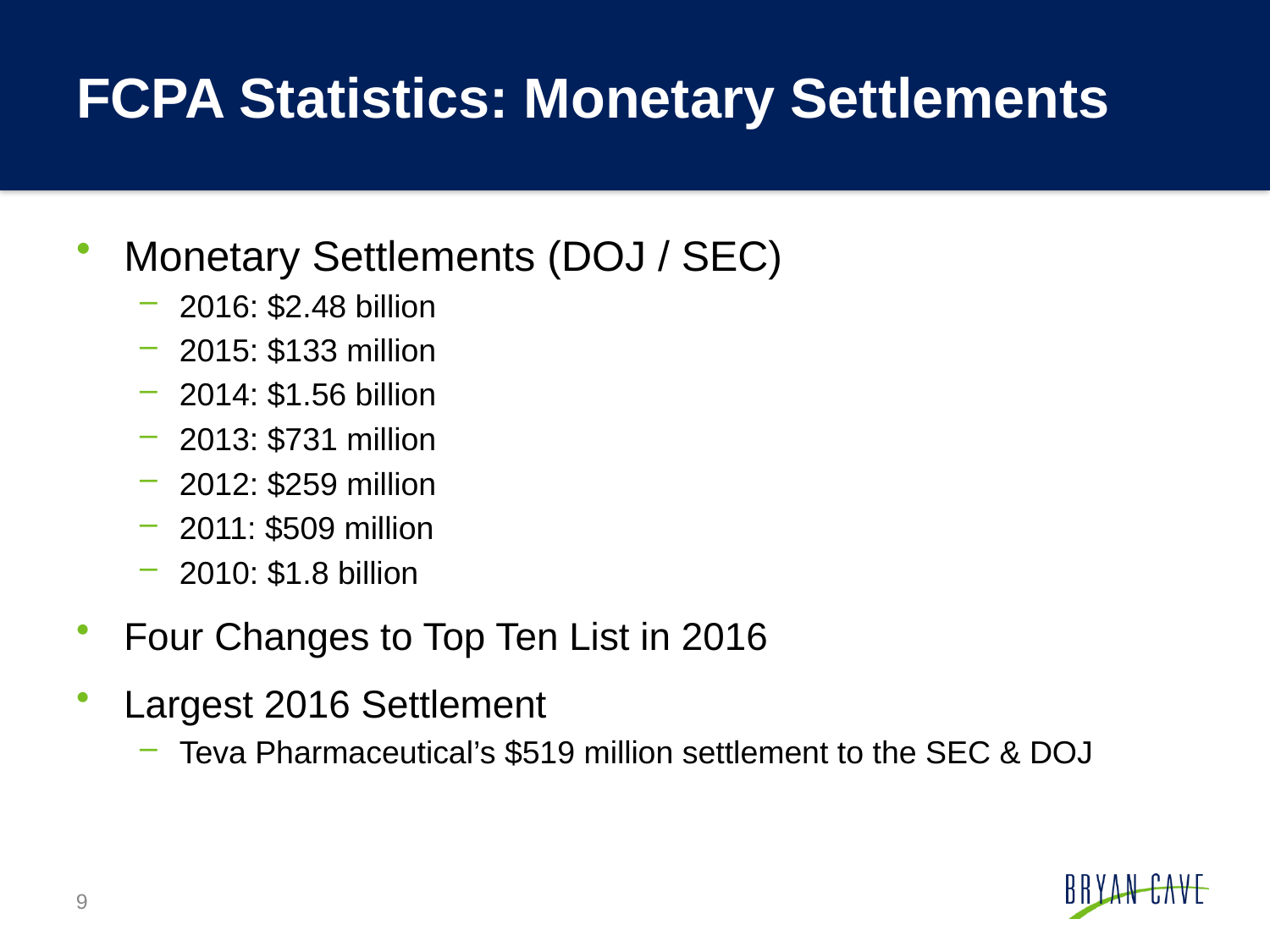

# FCPA Statistics: Monetary Settlements
Monetary Settlements (DOJ / SEC)
2016: $2.48 billion
2015: $133 million
2014: $1.56 billion
2013: $731 million
2012: $259 million
2011: $509 million
2010: $1.8 billion
Four Changes to Top Ten List in 2016
Largest 2016 Settlement
Teva Pharmaceutical’s $519 million settlement to the SEC & DOJ